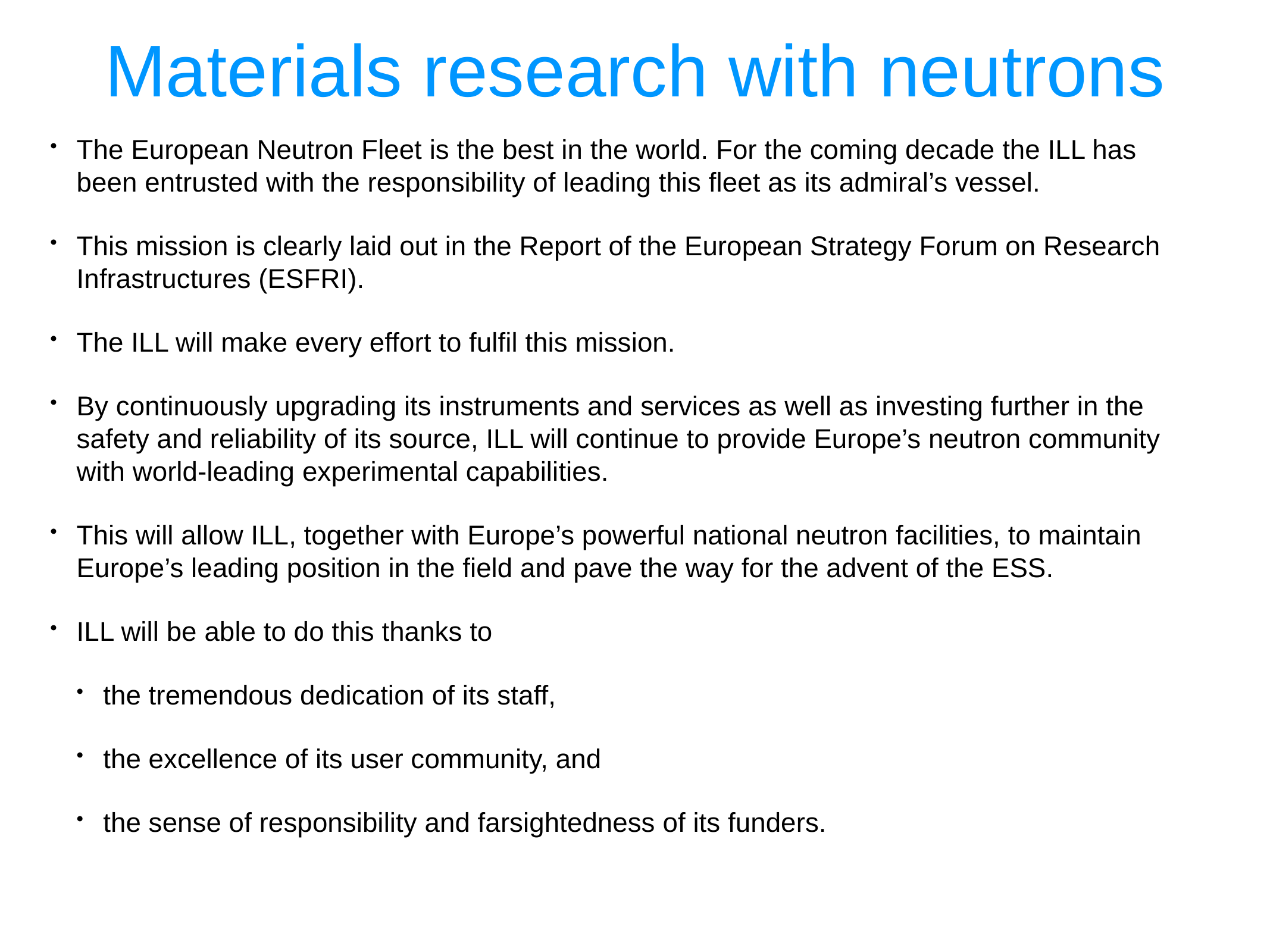

# Materials research with neutrons
The European Neutron Fleet is the best in the world. For the coming decade the ILL has been entrusted with the responsibility of leading this fleet as its admiral’s vessel.
This mission is clearly laid out in the Report of the European Strategy Forum on Research Infrastructures (ESFRI).
The ILL will make every effort to fulfil this mission.
By continuously upgrading its instruments and services as well as investing further in the safety and reliability of its source, ILL will continue to provide Europe’s neutron community with world-leading experimental capabilities.
This will allow ILL, together with Europe’s powerful national neutron facilities, to maintain Europe’s leading position in the field and pave the way for the advent of the ESS.
ILL will be able to do this thanks to
the tremendous dedication of its staff,
the excellence of its user community, and
the sense of responsibility and farsightedness of its funders.